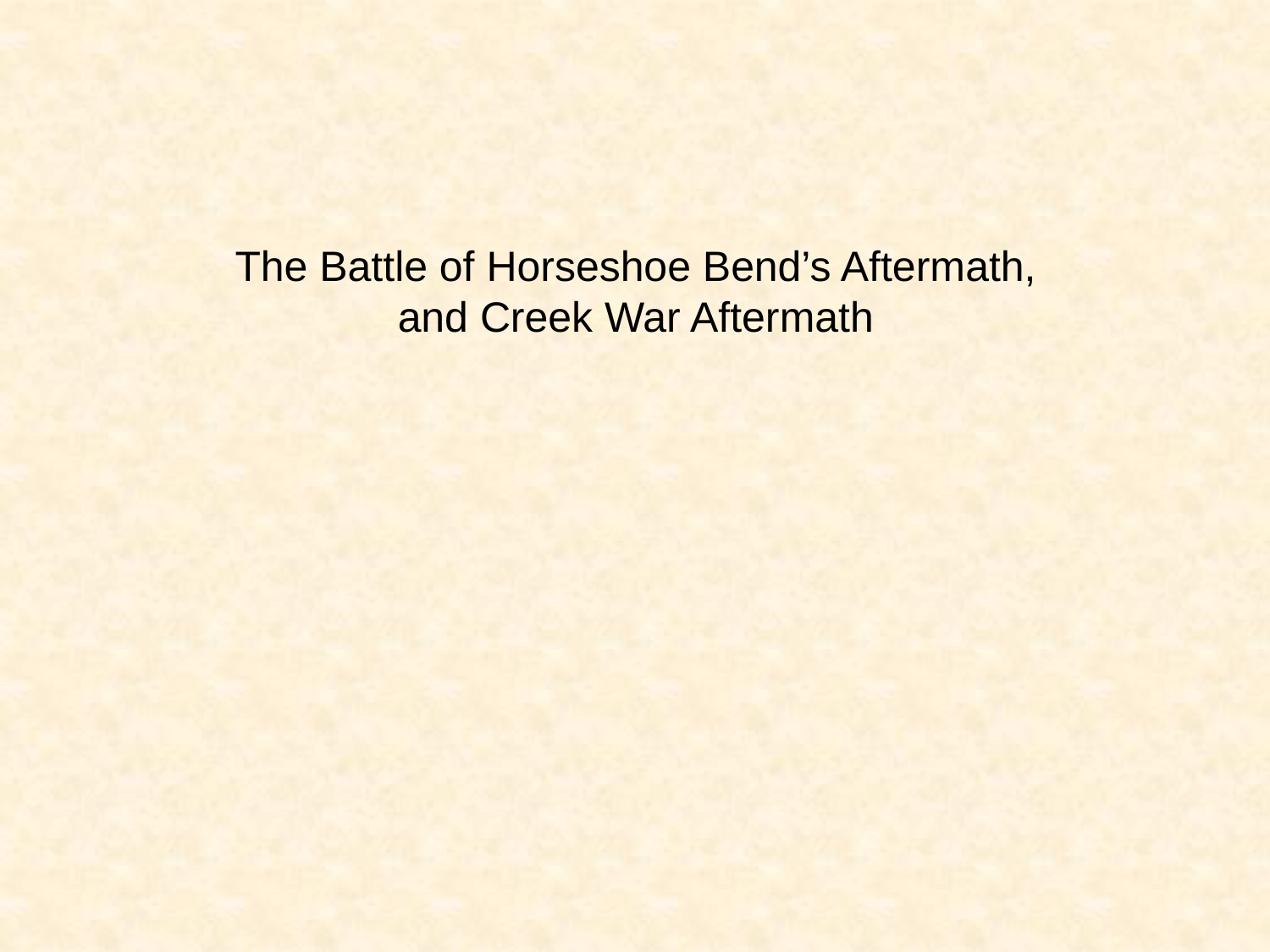

The Battle of Horseshoe Bend’s Aftermath,
and Creek War Aftermath